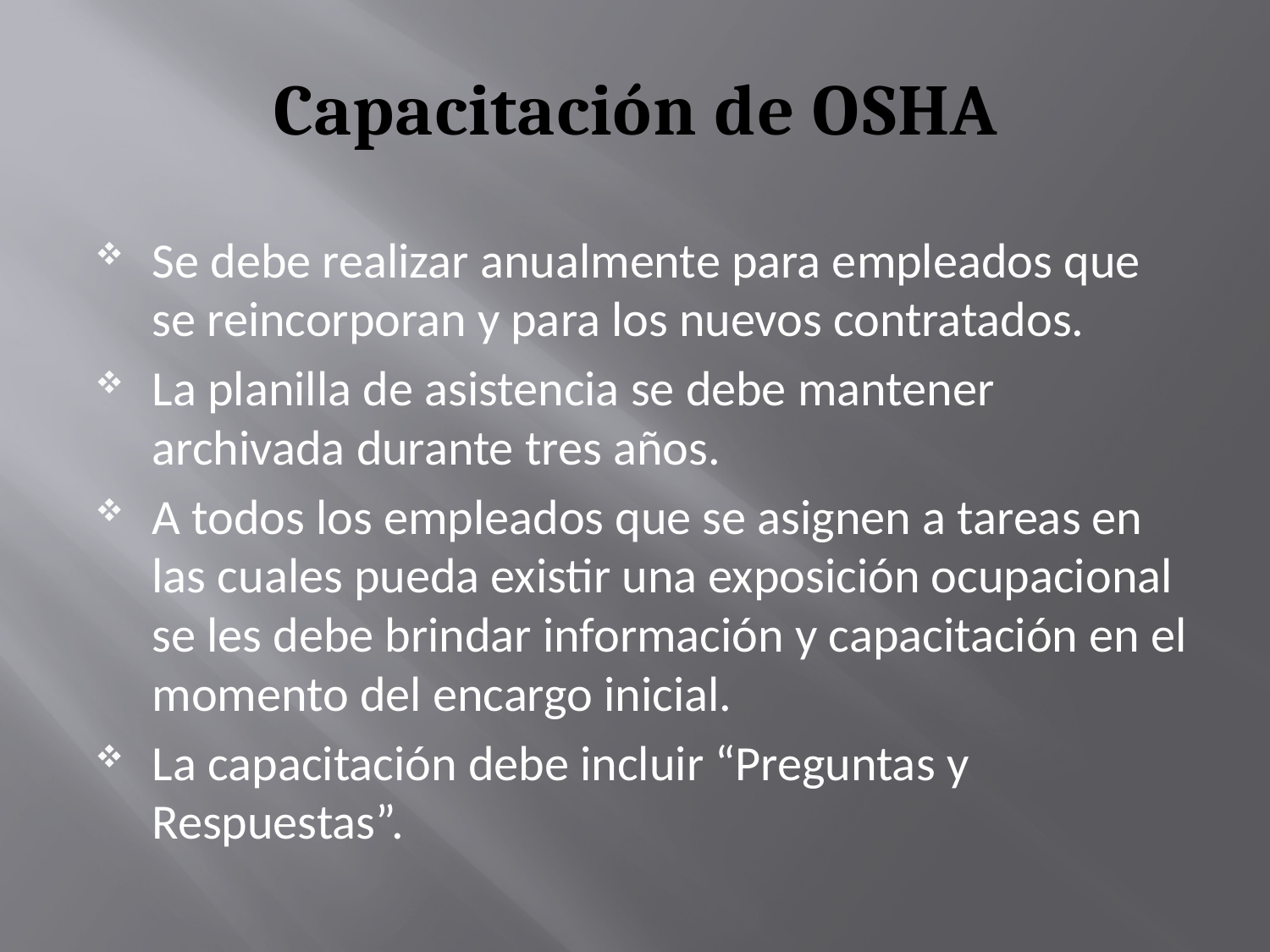

# Capacitación de OSHA
Se debe realizar anualmente para empleados que se reincorporan y para los nuevos contratados.
La planilla de asistencia se debe mantener archivada durante tres años.
A todos los empleados que se asignen a tareas en las cuales pueda existir una exposición ocupacional se les debe brindar información y capacitación en el momento del encargo inicial.
La capacitación debe incluir “Preguntas y Respuestas”.